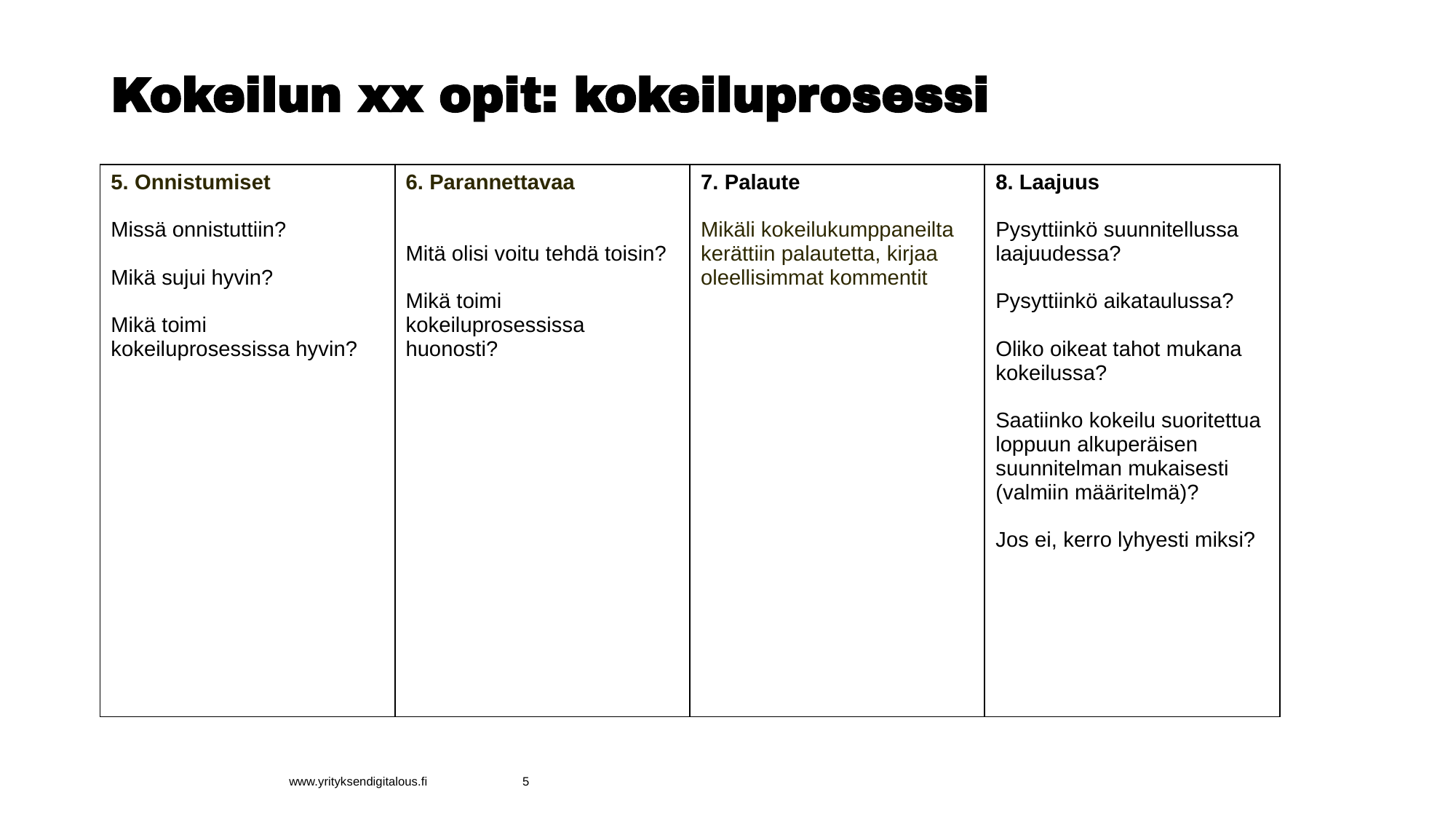

# Kokeilun xx opit: kokeiluprosessi
| 5. Onnistumiset Missä onnistuttiin? Mikä sujui hyvin?  Mikä toimi kokeiluprosessissa hyvin? | 6. Parannettavaa Mitä olisi voitu tehdä toisin? Mikä toimi kokeiluprosessissa huonosti? | 7. Palaute Mikäli kokeilukumppaneilta kerättiin palautetta, kirjaa oleellisimmat kommentit | 8. Laajuus Pysyttiinkö suunnitellussa laajuudessa? Pysyttiinkö aikataulussa? Oliko oikeat tahot mukana kokeilussa? Saatiinko kokeilu suoritettua loppuun alkuperäisen suunnitelman mukaisesti (valmiin määritelmä)? Jos ei, kerro lyhyesti miksi? |
| --- | --- | --- | --- |
www.yrityksendigitalous.fi
5